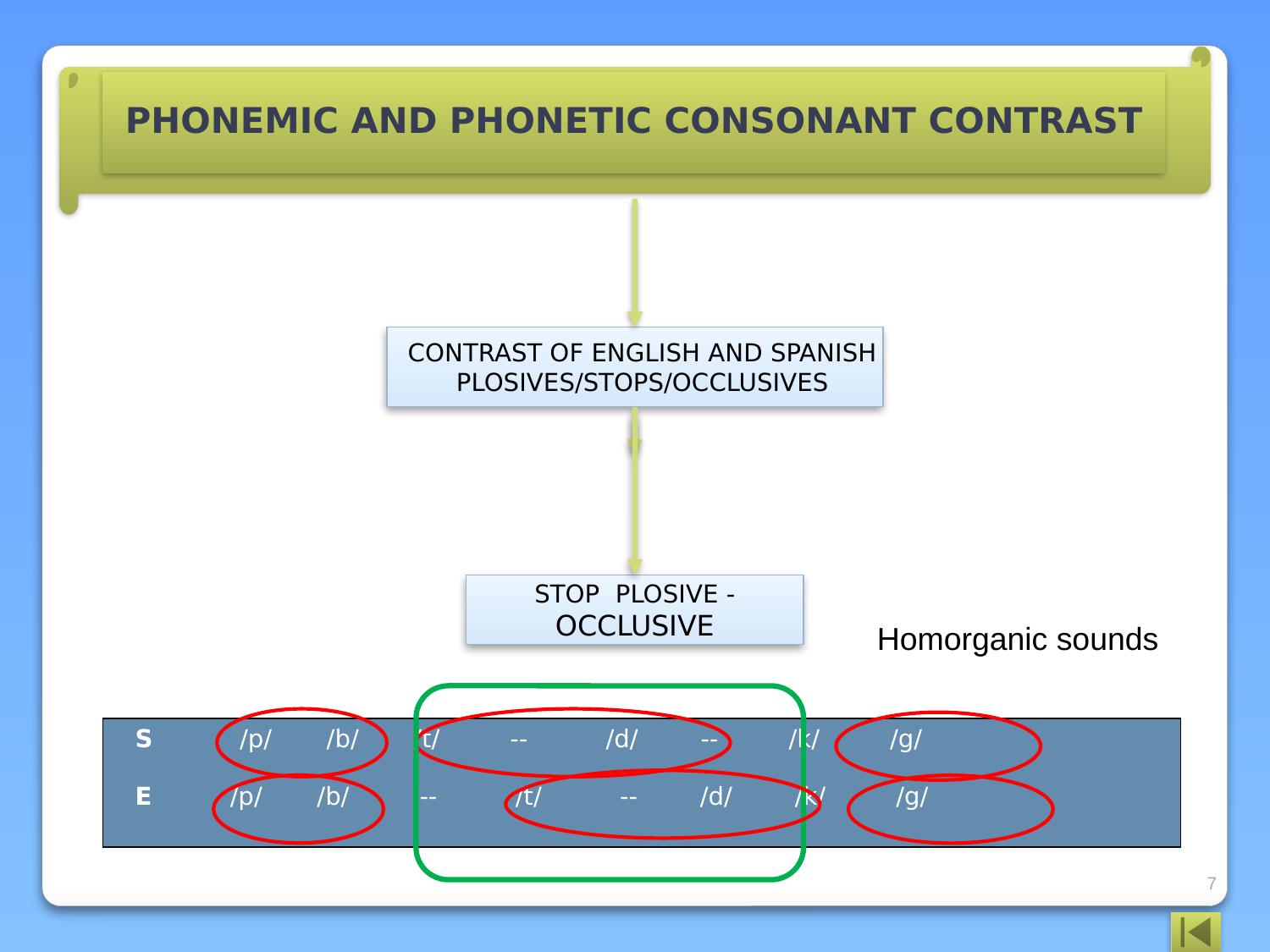

PHONEMIC AND PHONETIC CONSONANT CONTRAST

CONTRAST OF ENGLISH AND SPANISH PLOSIVES/STOPS/OCCLUSIVES

STOP  PLOSIVE - OCCLUSIVE

Homorganic sounds

| S /p/ /b/ /t/ -- /d/ -- /k/ /g/ E /p/ /b/ -- /t/ -- /d/ /k/ /g/ |
| --- |

7